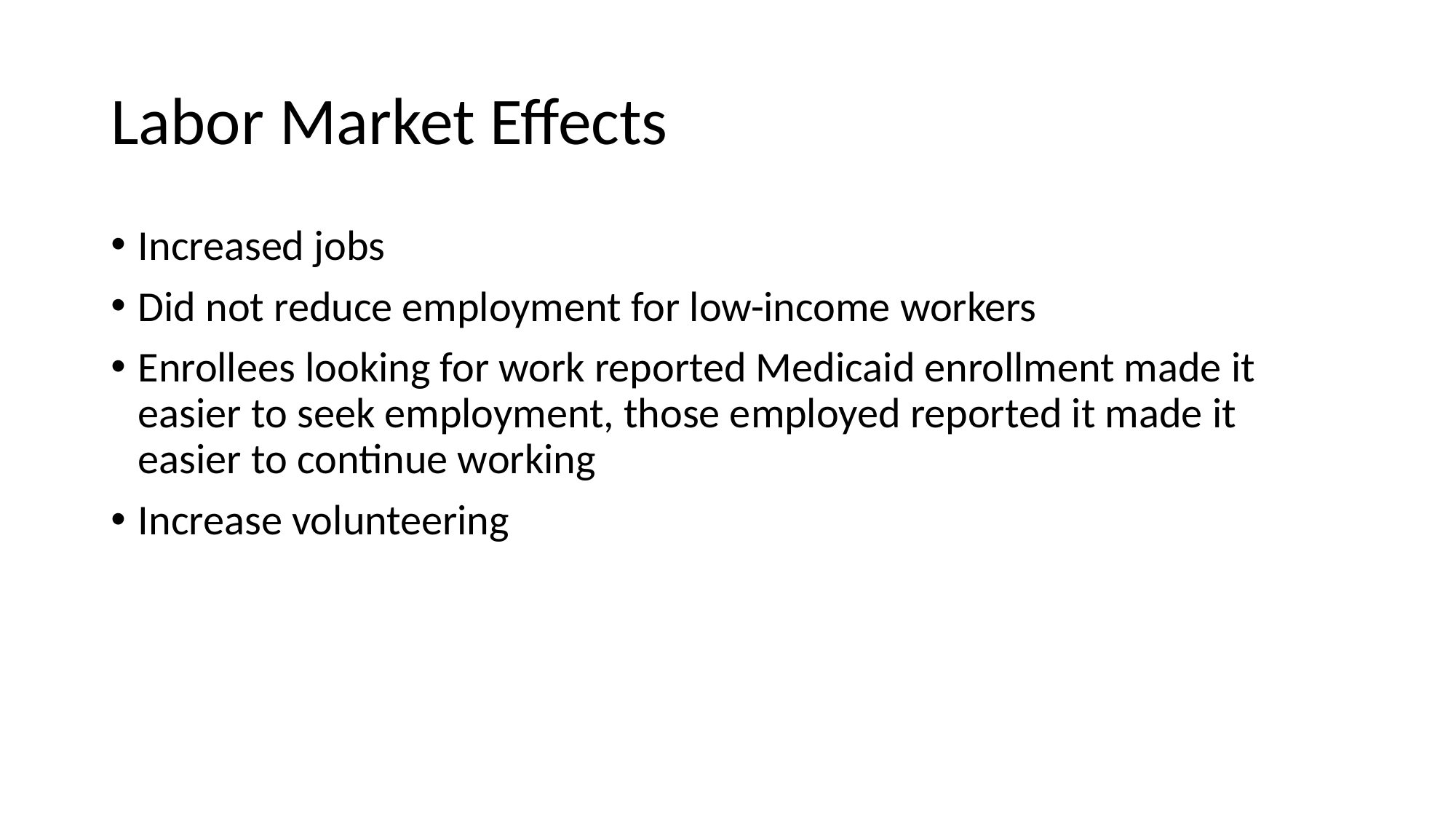

# Labor Market Effects
Increased jobs
Did not reduce employment for low-income workers
Enrollees looking for work reported Medicaid enrollment made it easier to seek employment, those employed reported it made it easier to continue working
Increase volunteering